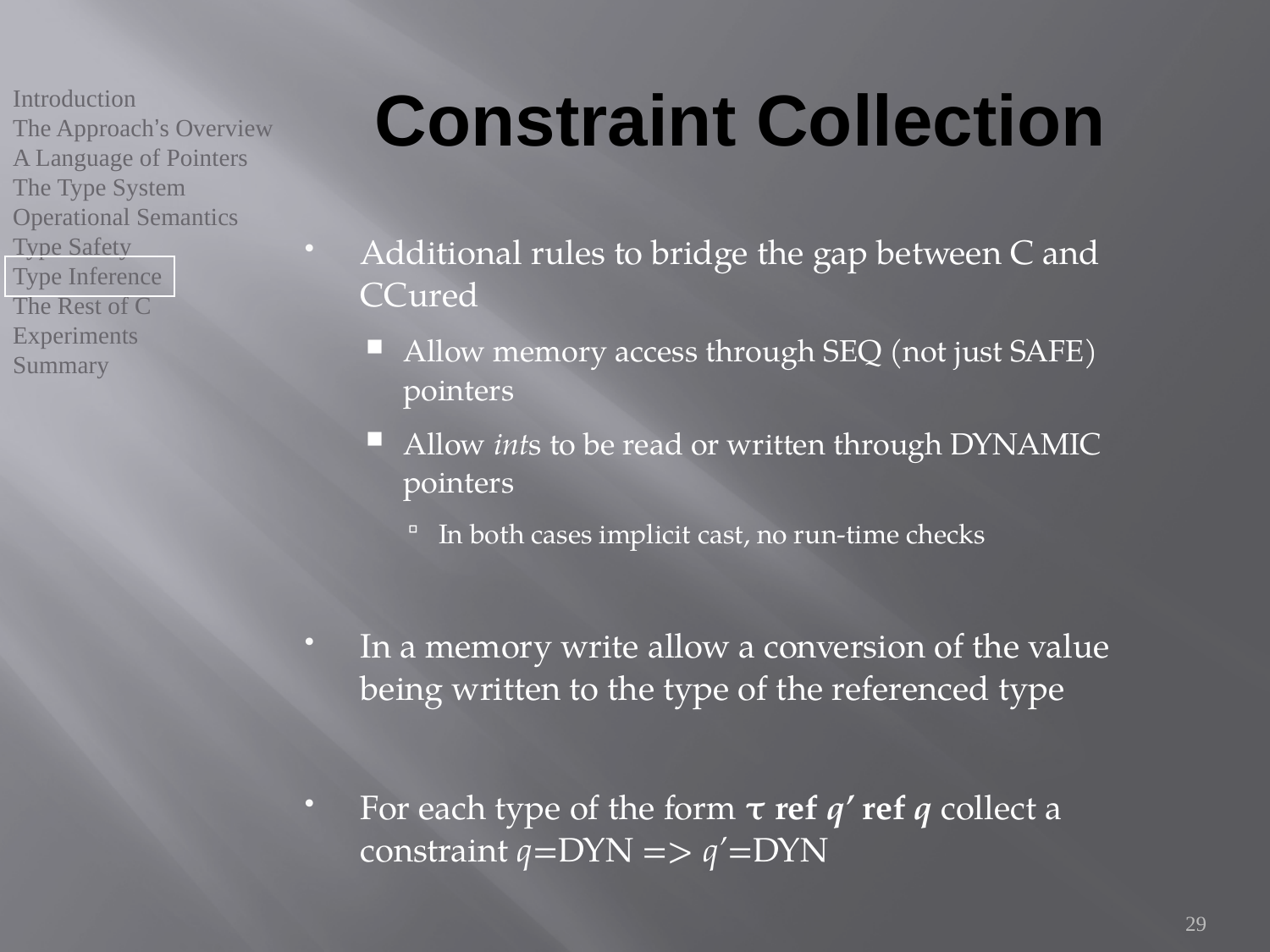

# Constraint Collection
Additional rules to bridge the gap between C and CCured
Allow memory access through SEQ (not just SAFE) pointers
Allow ints to be read or written through DYNAMIC pointers
In both cases implicit cast, no run-time checks

In a memory write allow a conversion of the value being written to the type of the referenced type

For each type of the form τ ref q’ ref q collect a constraint q=DYN => q’=DYN

29